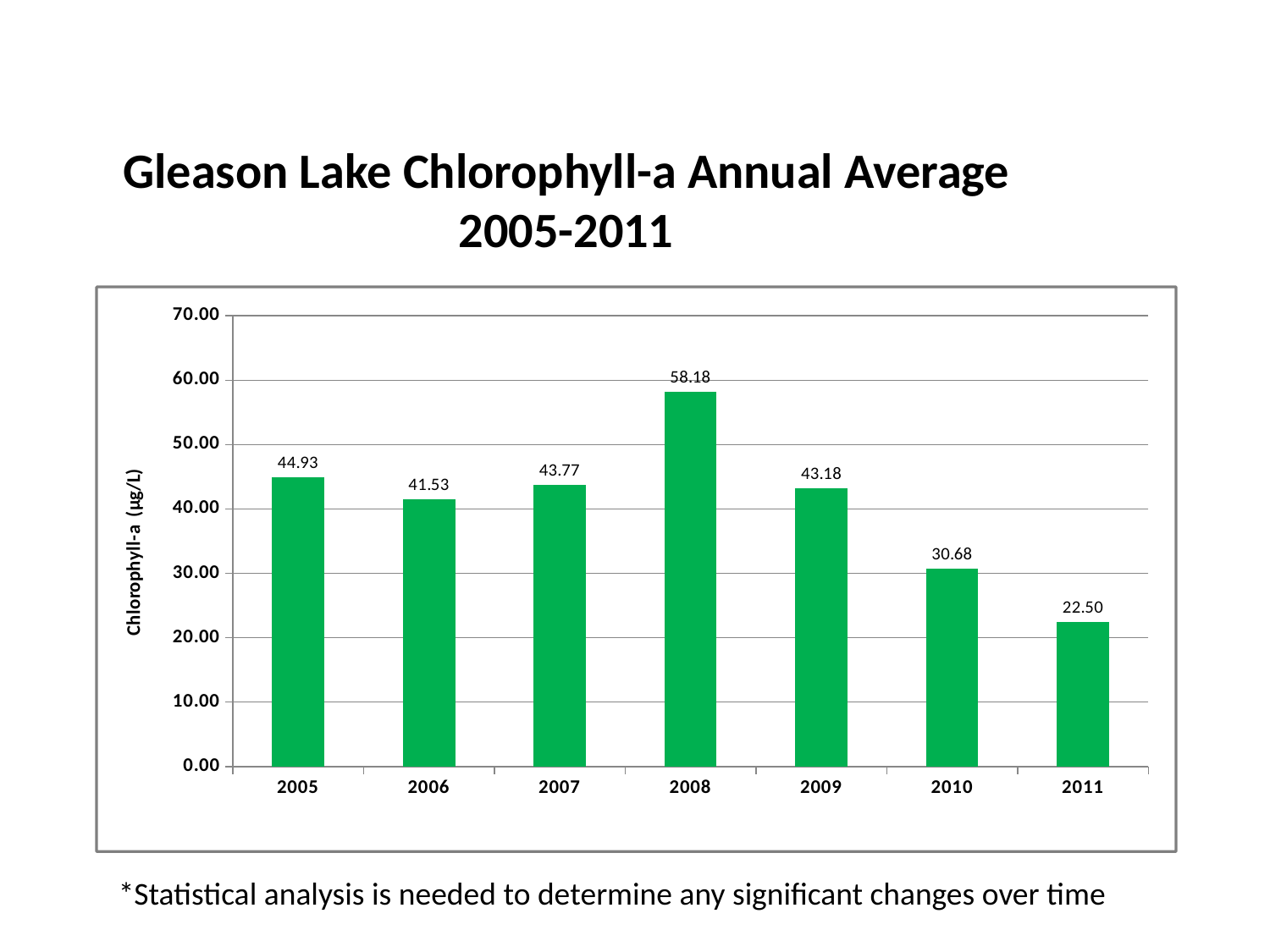

# Gleason Lake Chlorophyll-a Annual Average 2005-2011

### Chart

| Category |  |
|---|---|
| 2005.0 | 44.92800000000001 |
| 2006.0 | 41.52666666666651 |
| 2007.0 | 43.76777777777777 |
| 2008.0 | 58.18181818181814 |
| 2009.0 | 43.18181818181814 |
| 2010.0 | 30.68181818181824 |
| 2011.0 | 22.5 |
*Statistical analysis is needed to determine any significant changes over time